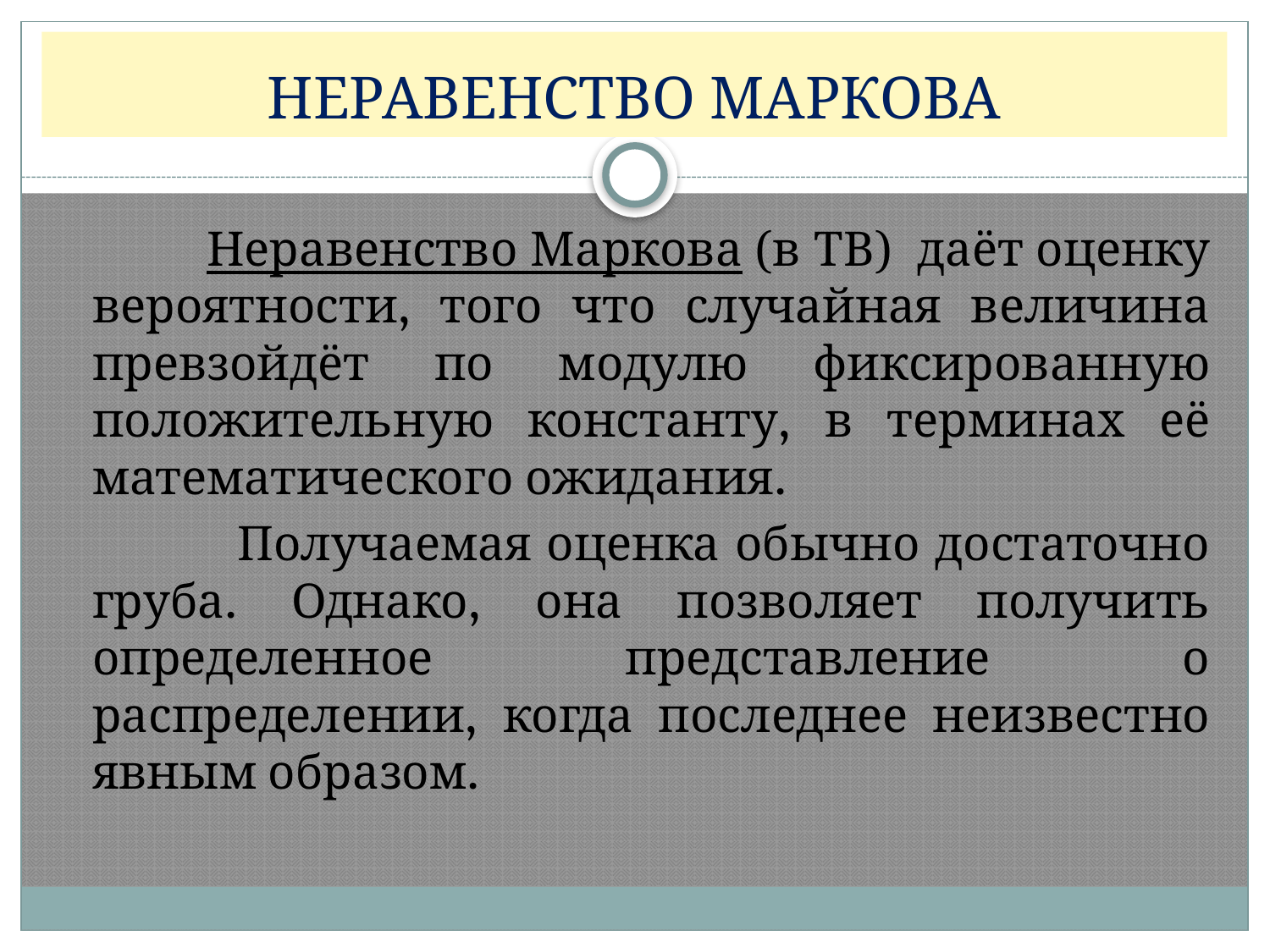

# НЕРАВЕНСТВО МАРКОВА
            Неравенство Маркова (в ТВ)  даёт оценку вероятности, того что случайная величина превзойдёт по модулю фиксированную положительную константу, в терминах её математического ожидания.
            Получаемая оценка обычно достаточно груба. Однако, она позволяет получить определенное представление о распределении, когда последнее неизвестно явным образом.